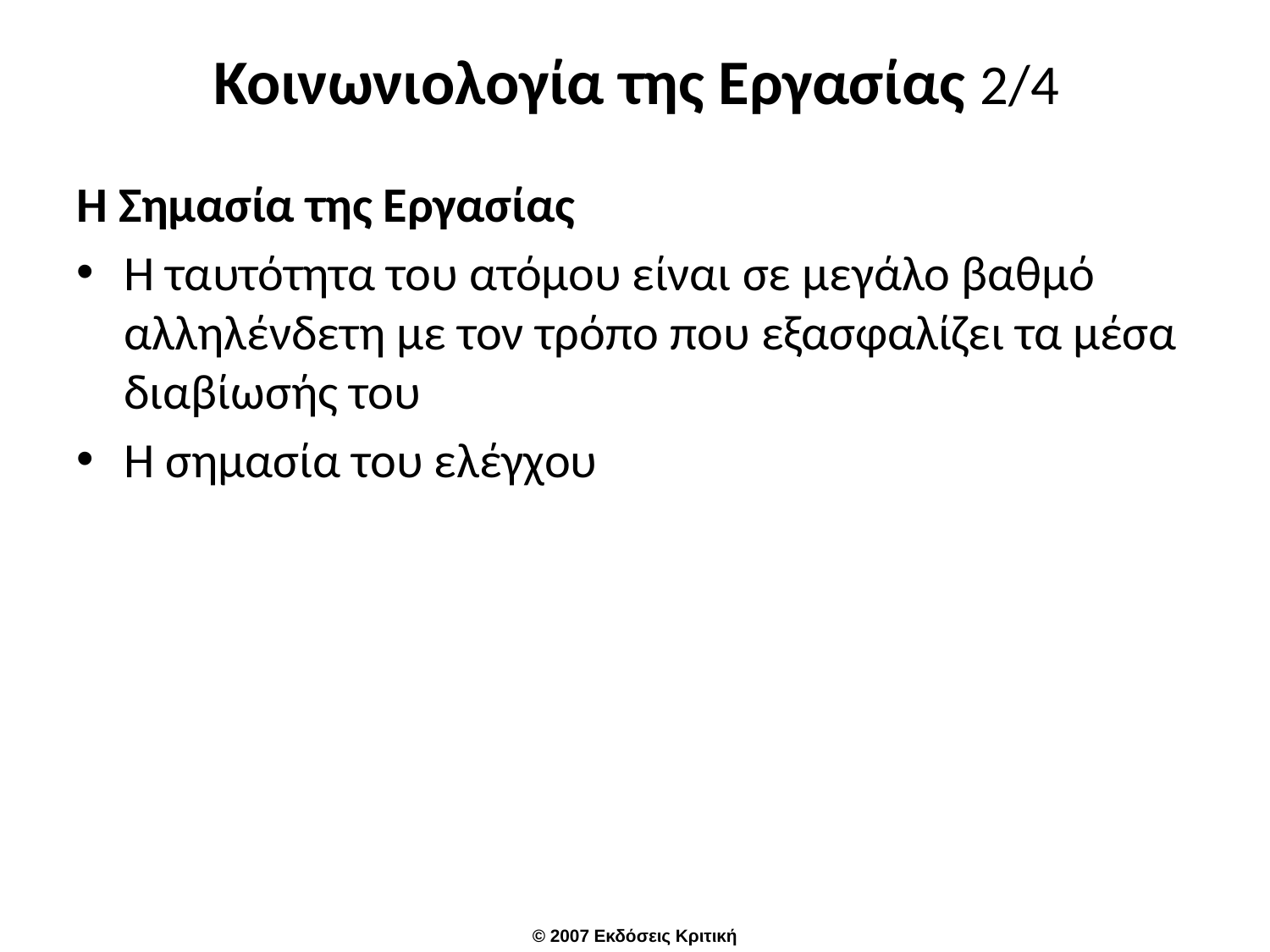

# Κοινωνιολογία της Εργασίας 2/4
Η Σημασία της Εργασίας
Η ταυτότητα του ατόμου είναι σε μεγάλο βαθμό αλληλένδετη με τον τρόπο που εξασφαλίζει τα μέσα διαβίωσής του
Η σημασία του ελέγχου